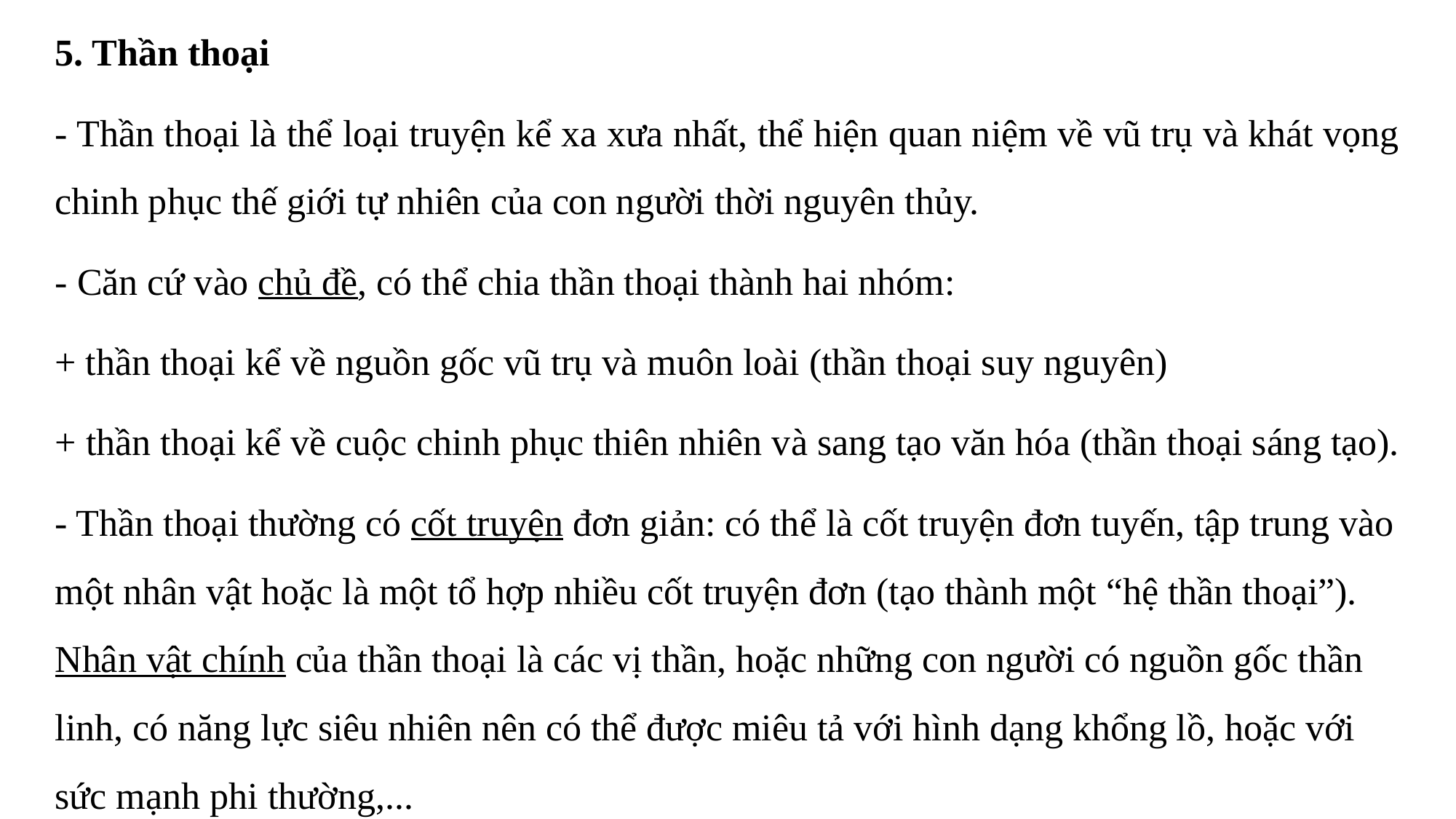

5. Thần thoại
- Thần thoại là thể loại truyện kể xa xưa nhất, thể hiện quan niệm về vũ trụ và khát vọng chinh phục thế giới tự nhiên của con người thời nguyên thủy.
- Căn cứ vào chủ đề, có thể chia thần thoại thành hai nhóm:
+ thần thoại kể về nguồn gốc vũ trụ và muôn loài (thần thoại suy nguyên)
+ thần thoại kể về cuộc chinh phục thiên nhiên và sang tạo văn hóa (thần thoại sáng tạo).
- Thần thoại thường có cốt truyện đơn giản: có thể là cốt truyện đơn tuyến, tập trung vào một nhân vật hoặc là một tổ hợp nhiều cốt truyện đơn (tạo thành một “hệ thần thoại”). Nhân vật chính của thần thoại là các vị thần, hoặc những con người có nguồn gốc thần linh, có năng lực siêu nhiên nên có thể được miêu tả với hình dạng khổng lồ, hoặc với sức mạnh phi thường,...